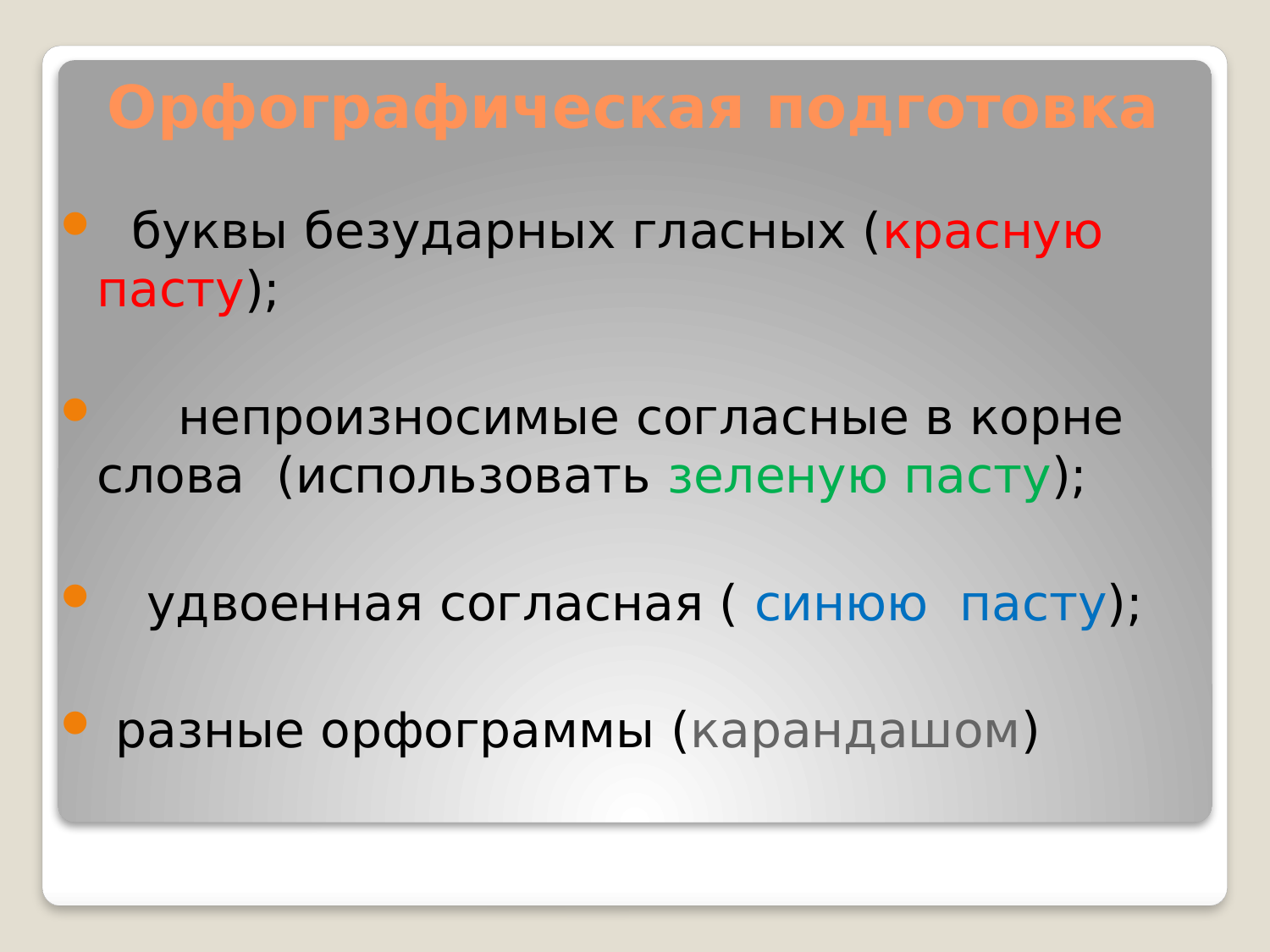

# Орфографическая подготовка
  буквы безударных гласных (красную пасту);

     непроизносимые согласные в корне слова  (использовать зеленую пасту);

   удвоенная согласная ( синюю  пасту);

 разные орфограммы (карандашом)